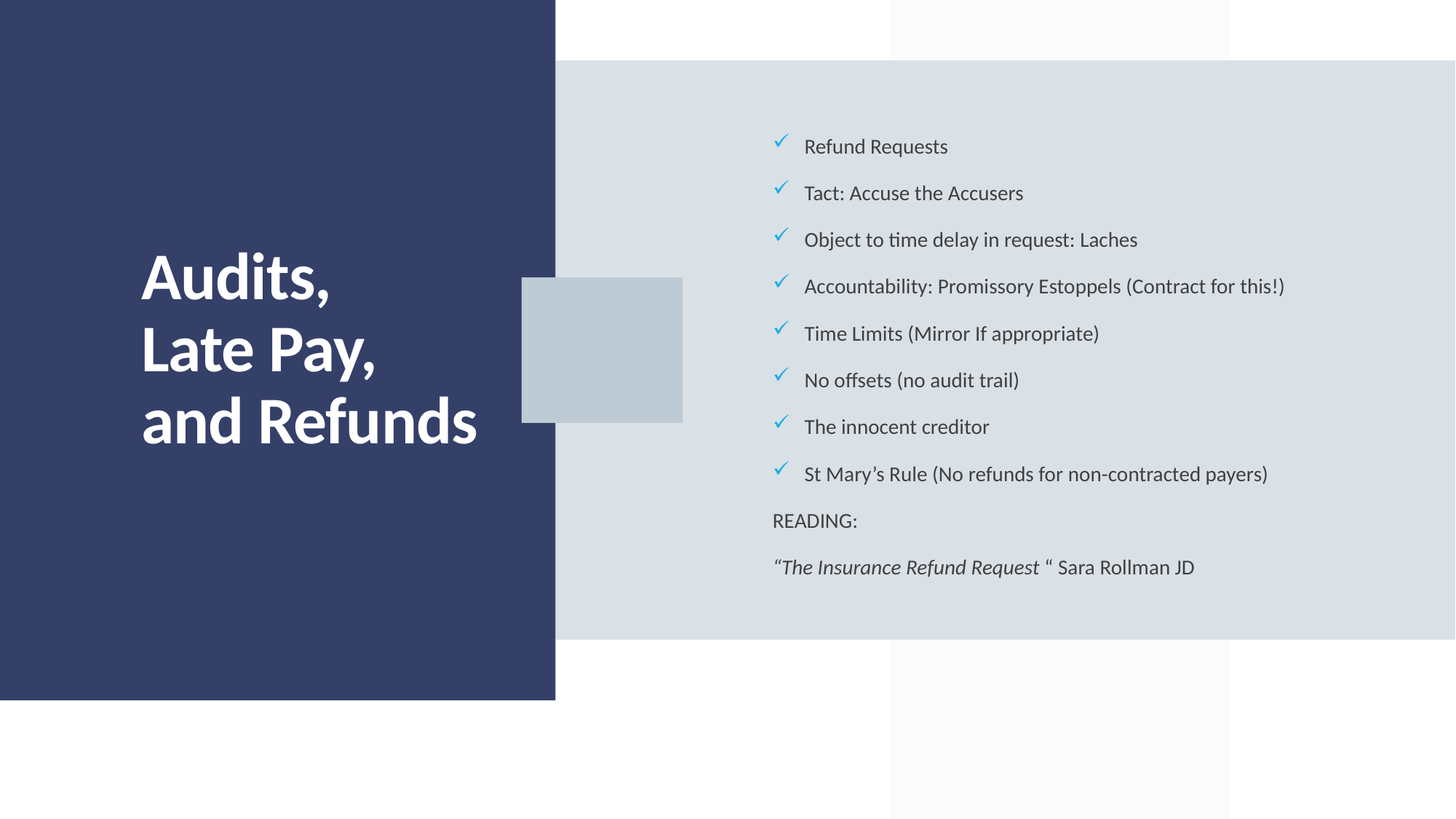

Refund Requests
Tact: Accuse the Accusers
Object to time delay in request: Laches
Accountability: Promissory Estoppels (Contract for this!)
Time Limits (Mirror If appropriate)
No offsets (no audit trail)
The innocent creditor
St Mary’s Rule (No refunds for non-contracted payers)
READING:
“The Insurance Refund Request “ Sara Rollman JD

# Audits, Late Pay, and Refunds